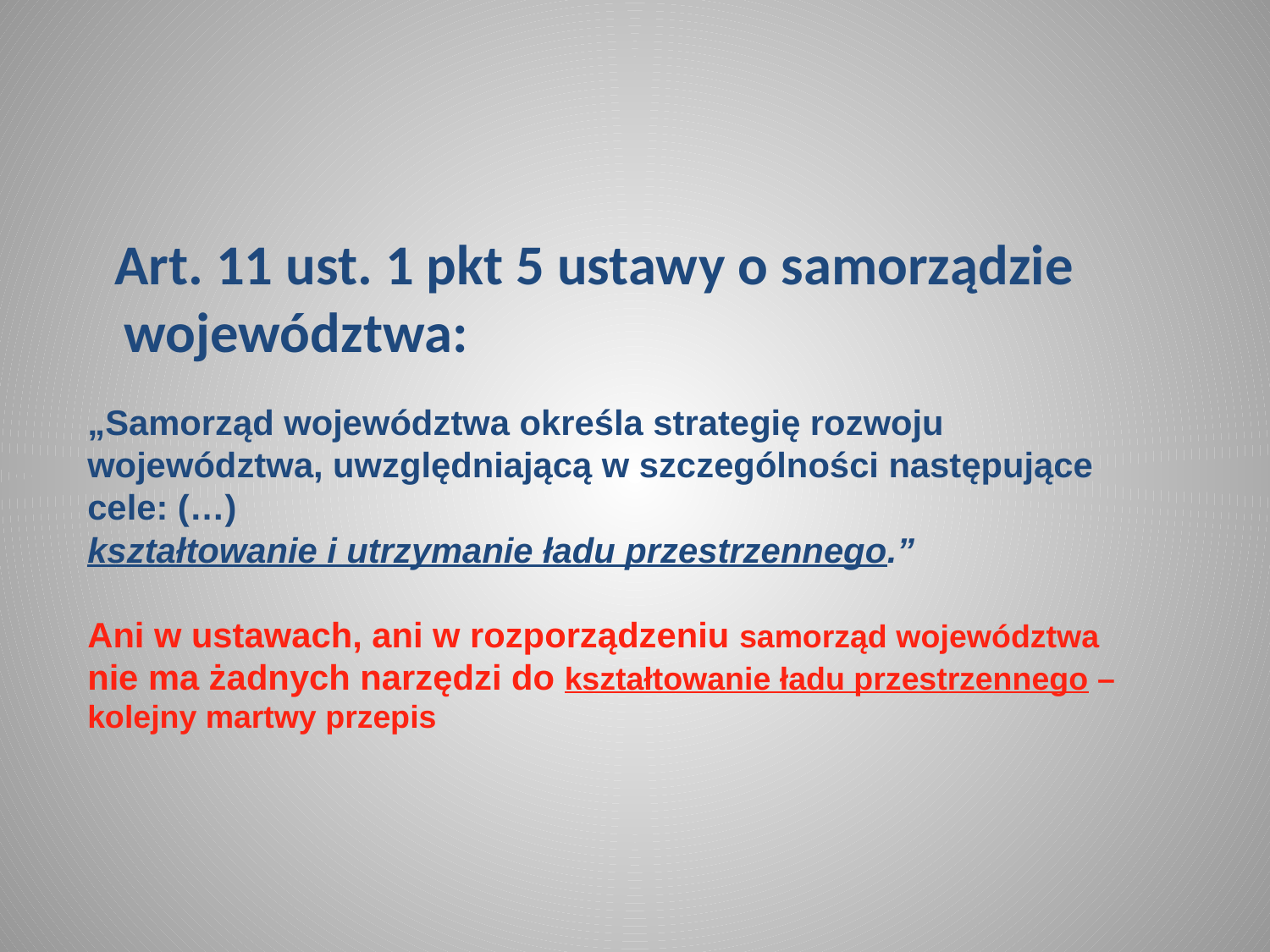

#
   Art. 11 ust. 1 pkt 5 ustawy o samorządzie województwa:

„Samorząd województwa określa strategię rozwoju województwa, uwzględniającą w szczególności następujące cele: (…)
kształtowanie i utrzymanie ładu przestrzennego.”

Ani w ustawach, ani w rozporządzeniu samorząd województwa nie ma żadnych narzędzi do kształtowanie ładu przestrzennego – kolejny martwy przepis